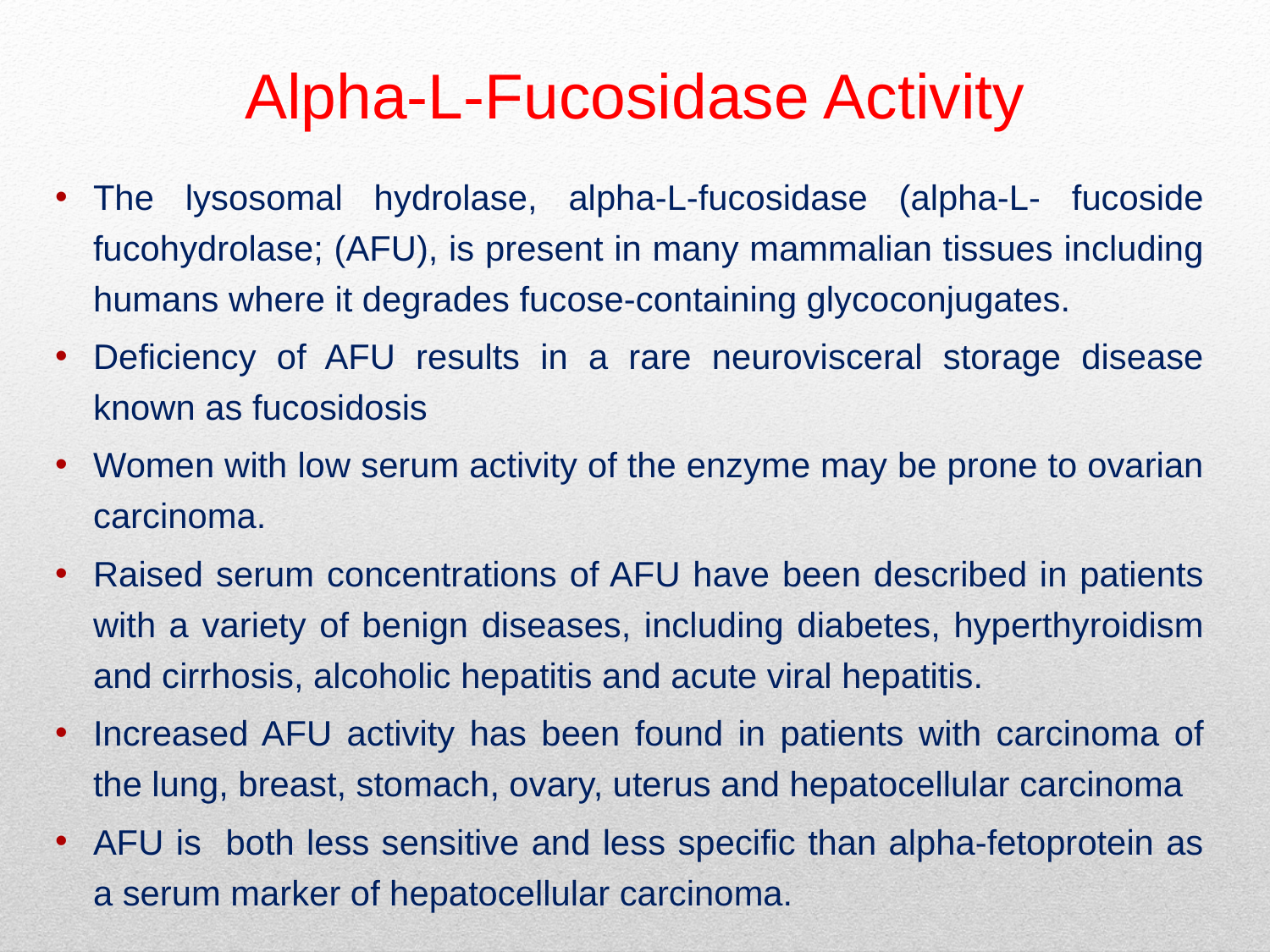

# Alpha-L-Fucosidase Activity
The lysosomal hydrolase, alpha-L-fucosidase (alpha-L- fucoside fucohydrolase; (AFU), is present in many mammalian tissues including humans where it degrades fucose-containing glycoconjugates.
Deficiency of AFU results in a rare neurovisceral storage disease known as fucosidosis
Women with low serum activity of the enzyme may be prone to ovarian carcinoma.
Raised serum concentrations of AFU have been described in patients with a variety of benign diseases, including diabetes, hyperthyroidism and cirrhosis, alcoholic hepatitis and acute viral hepatitis.
Increased AFU activity has been found in patients with carcinoma of the lung, breast, stomach, ovary, uterus and hepatocellular carcinoma
AFU is  both less sensitive and less specific than alpha-fetoprotein as a serum marker of hepatocellular carcinoma.